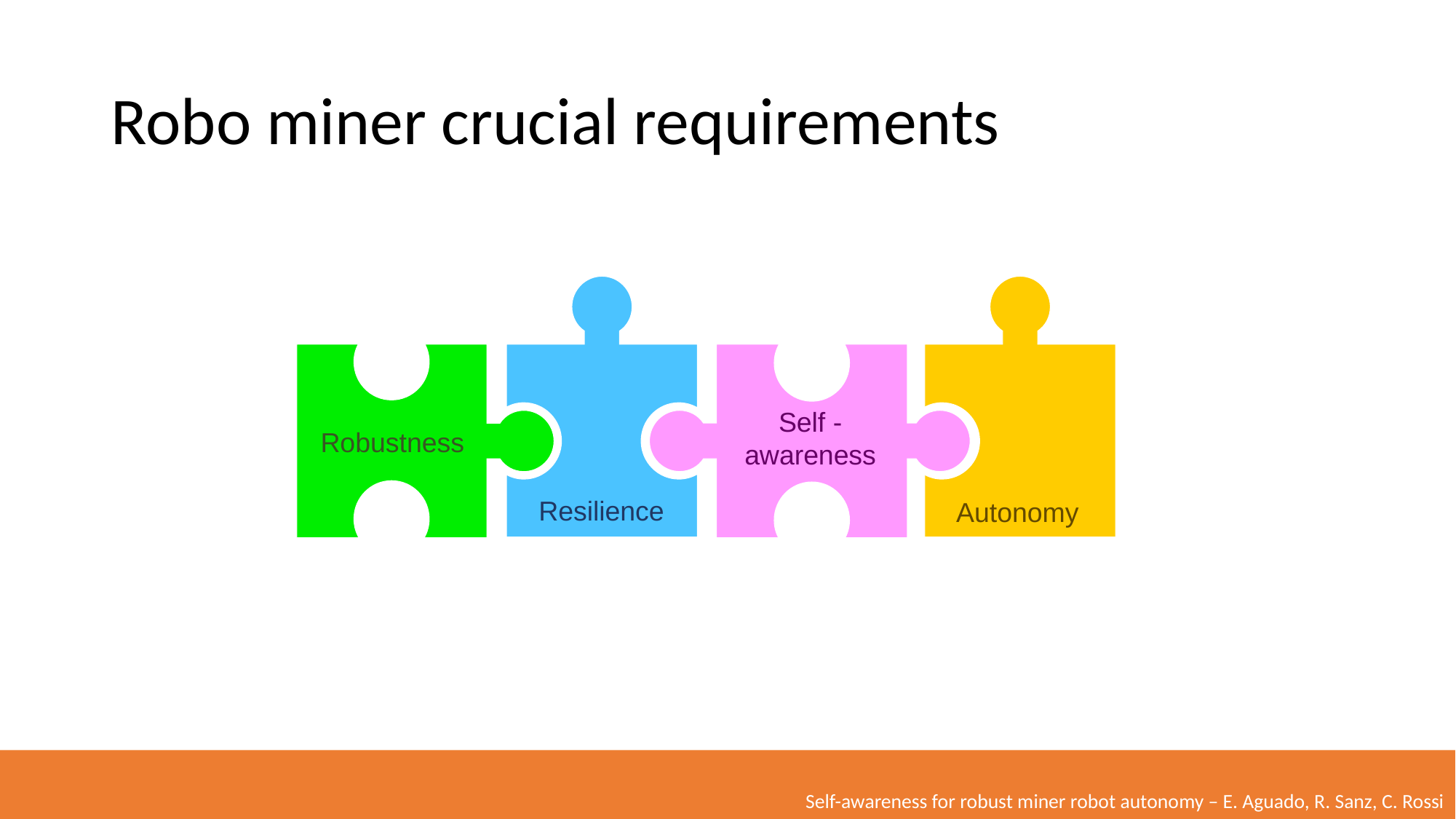

# Robo miner crucial requirements

Self - awareness
Robustness
Resilience
Autonomy

Self-awareness for robust miner robot autonomy – E. Aguado, R. Sanz, C. Rossi